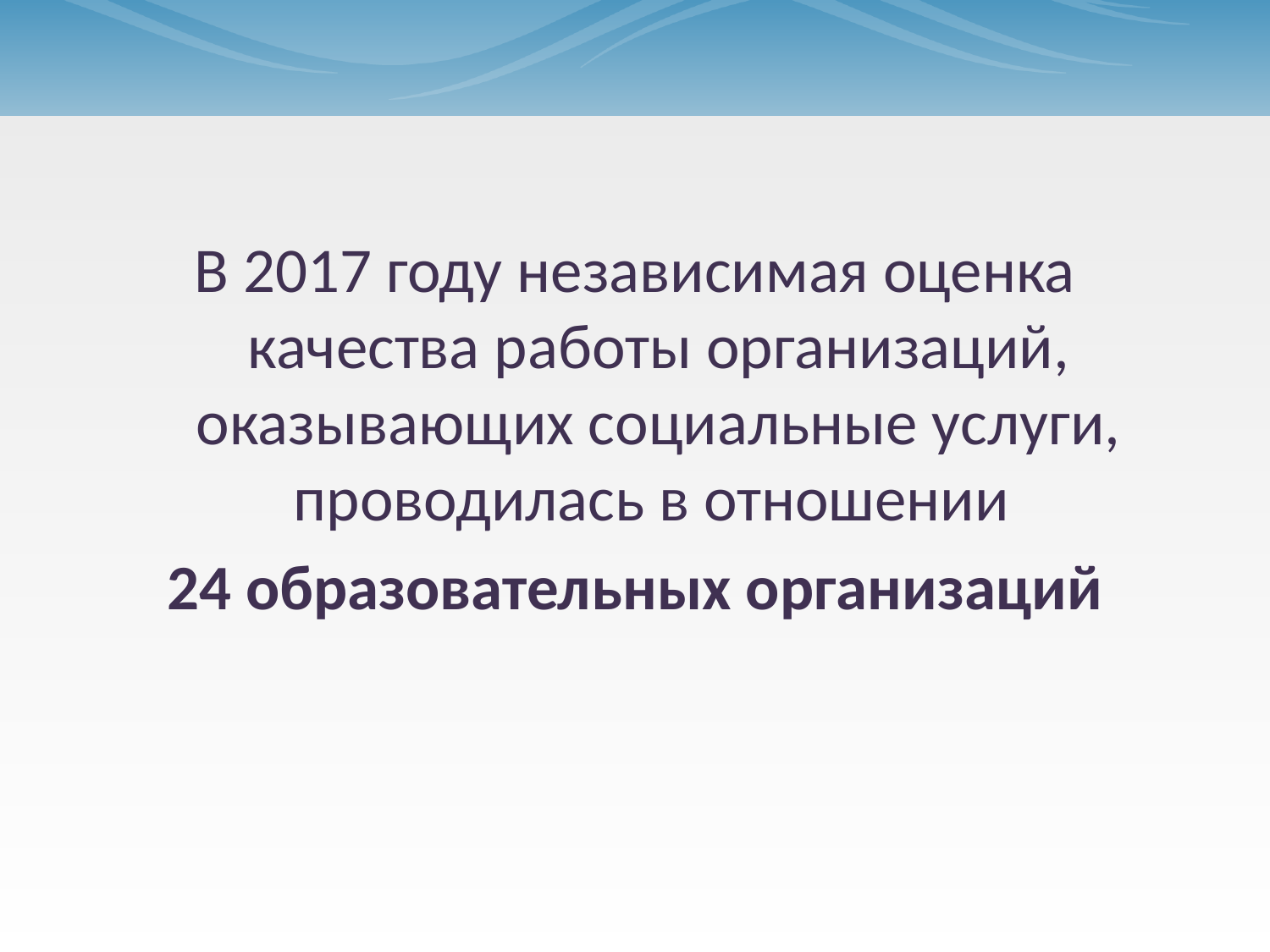

#
В 2017 году независимая оценка качества работы организаций, оказывающих социальные услуги, проводилась в отношении
24 образовательных организаций